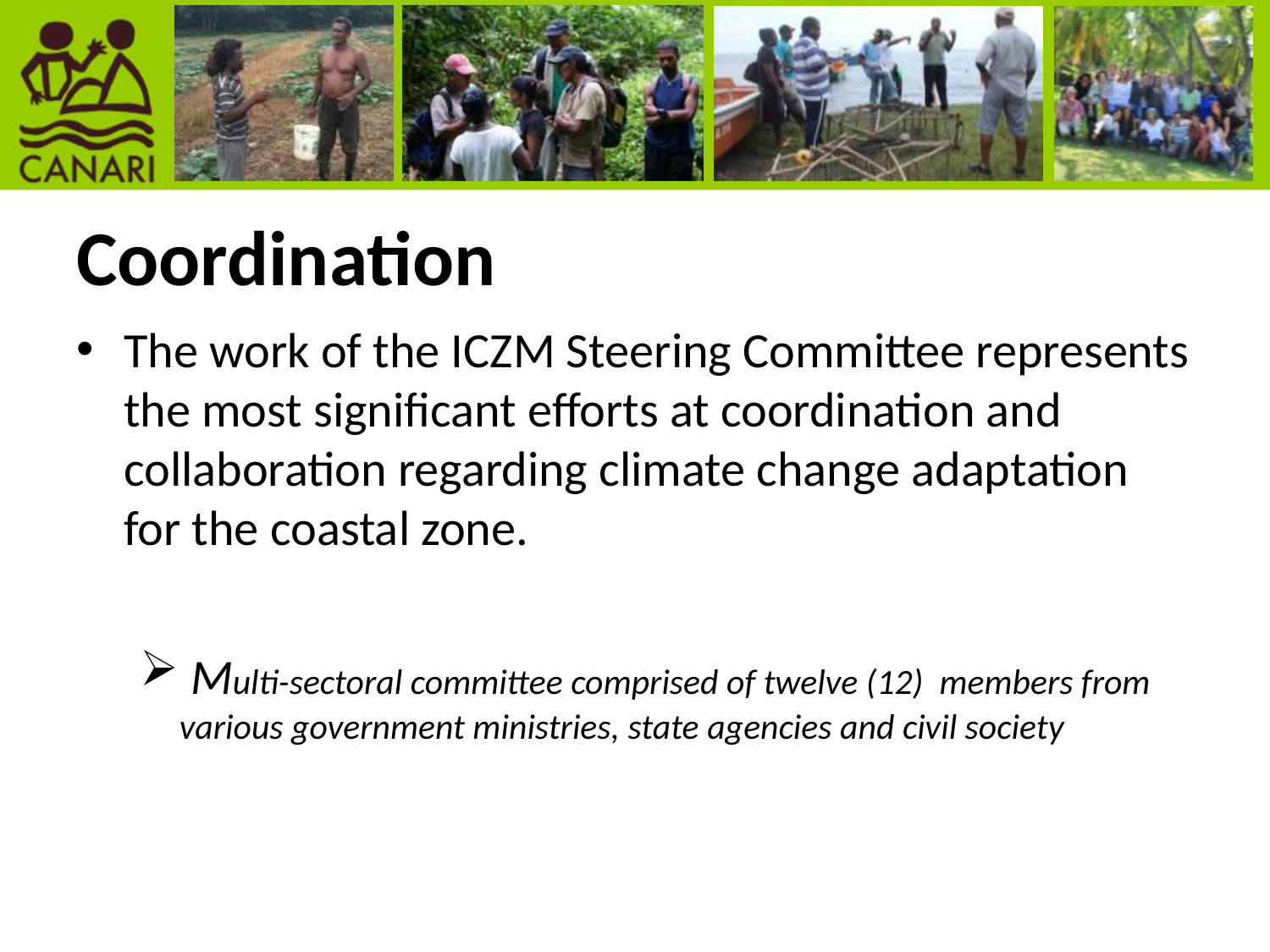

# Coordination
The work of the ICZM Steering Committee represents the most significant efforts at coordination and collaboration regarding climate change adaptation for the coastal zone.

 Multi-sectoral committee comprised of twelve (12)  members from various government ministries, state agencies and civil society